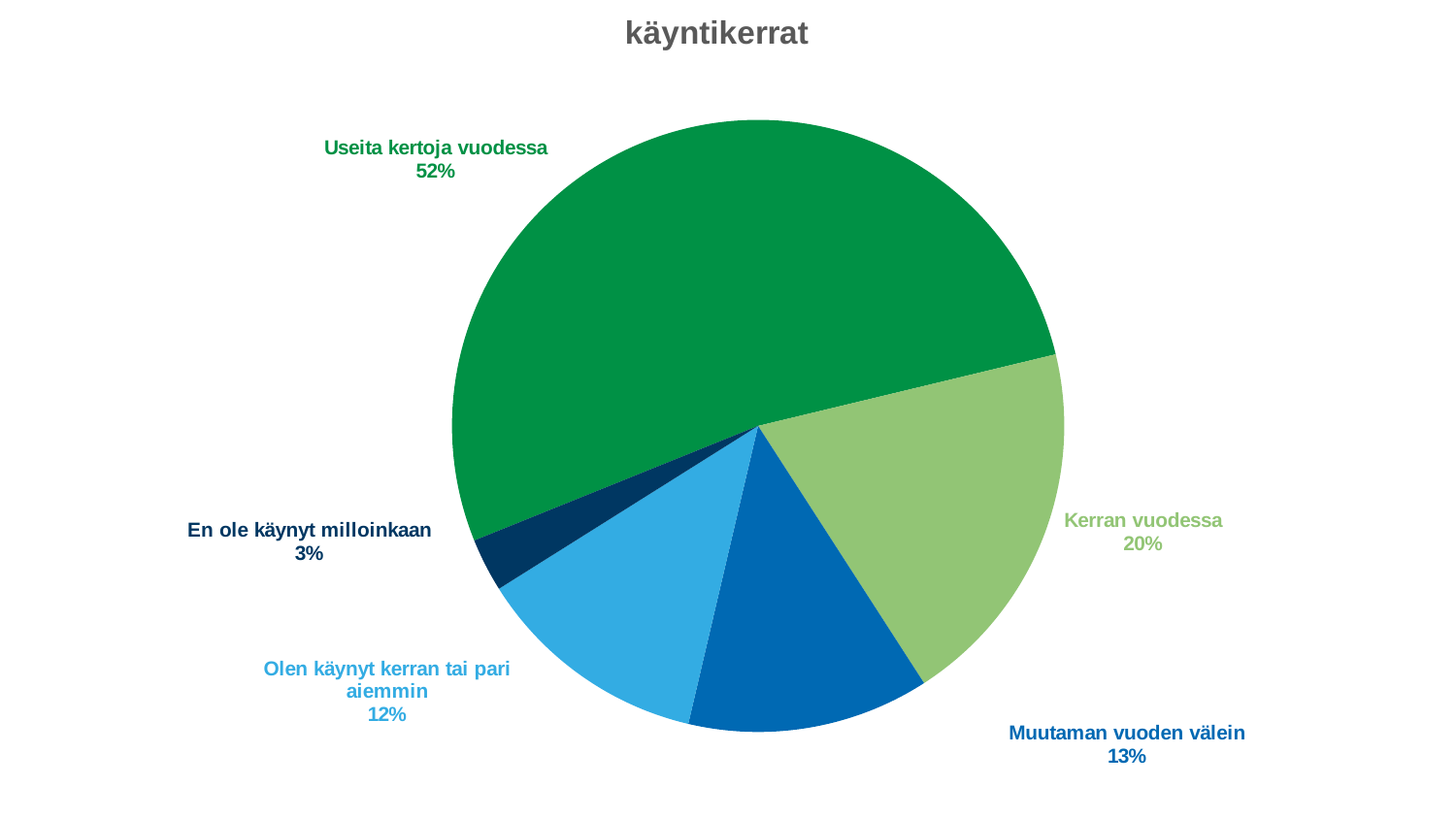

### Chart: käyntikerrat

| Category |  |
|---|---|
| Useita kertoja vuodessa | 557.0 |
| Kerran vuodessa | 209.0 |
| Muutaman vuoden välein | 136.0 |
| Olen käynyt kerran tai pari aiemmin | 132.0 |
| En ole käynyt milloinkaan | 30.0 |